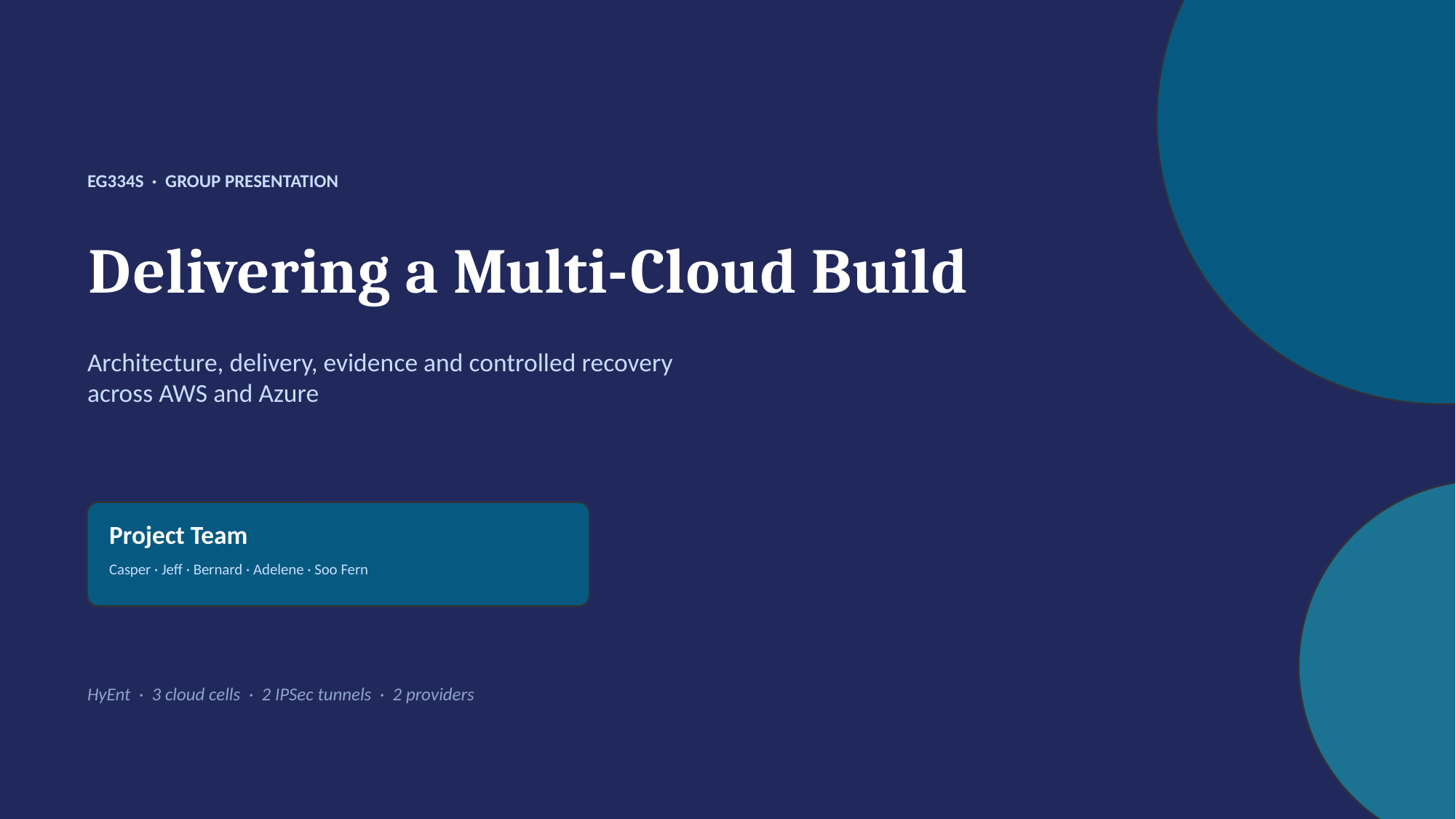

EG334S  ·  GROUP PRESENTATION
Delivering a Multi-Cloud Build
Architecture, delivery, evidence and controlled recovery
across AWS and Azure

Project Team
Casper · Jeff · Bernard · Adelene · Soo Fern
HyEnt  ·  3 cloud cells  ·  2 IPSec tunnels  ·  2 providers